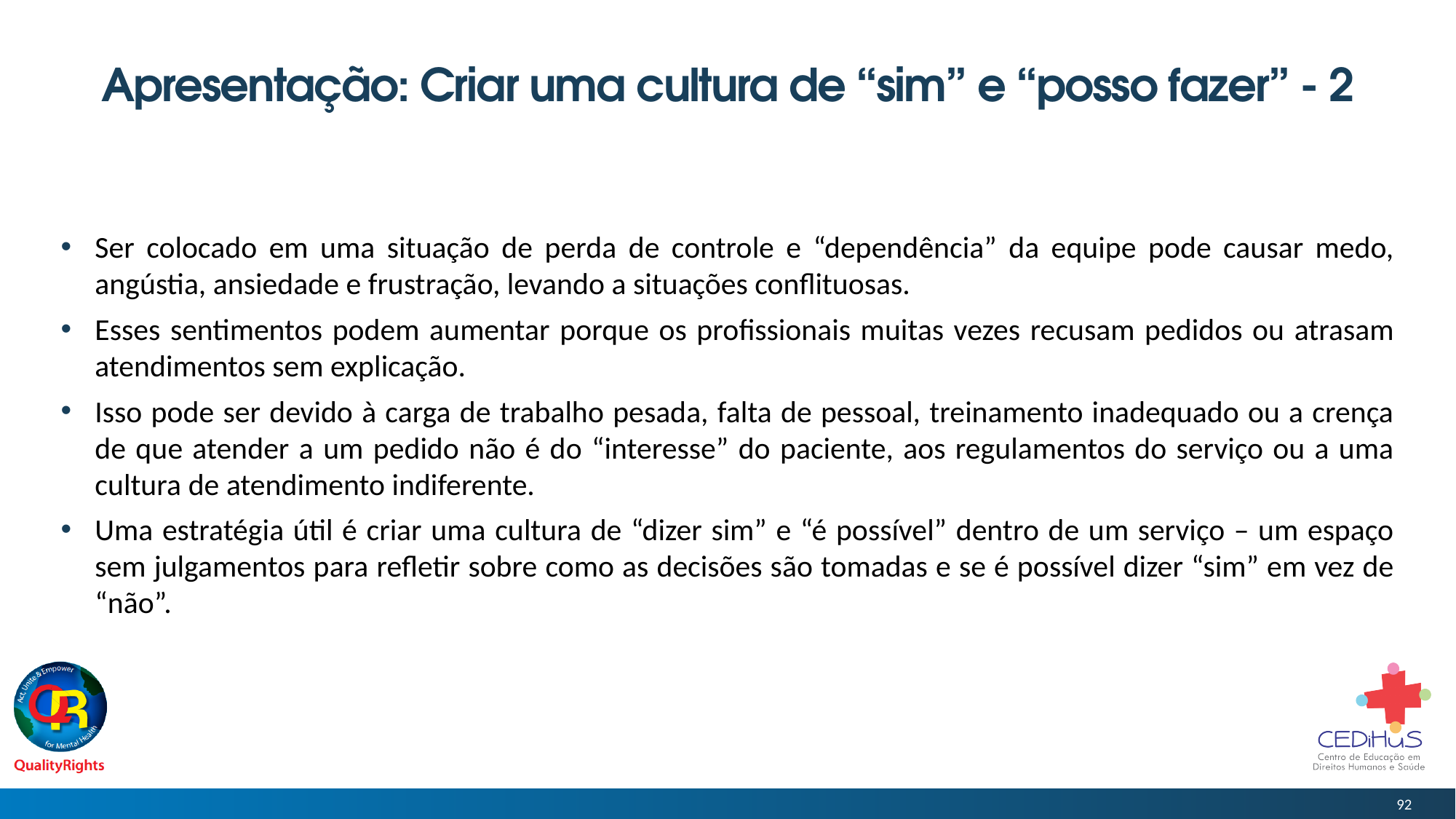

# Apresentação: Criar uma cultura de “sim” e “posso fazer” - 2
Ser colocado em uma situação de perda de controle e “dependência” da equipe pode causar medo, angústia, ansiedade e frustração, levando a situações conflituosas.
Esses sentimentos podem aumentar porque os profissionais muitas vezes recusam pedidos ou atrasam atendimentos sem explicação.
Isso pode ser devido à carga de trabalho pesada, falta de pessoal, treinamento inadequado ou a crença de que atender a um pedido não é do “interesse” do paciente, aos regulamentos do serviço ou a uma cultura de atendimento indiferente.
Uma estratégia útil é criar uma cultura de “dizer sim” e “é possível” dentro de um serviço – um espaço sem julgamentos para refletir sobre como as decisões são tomadas e se é possível dizer “sim” em vez de “não”.